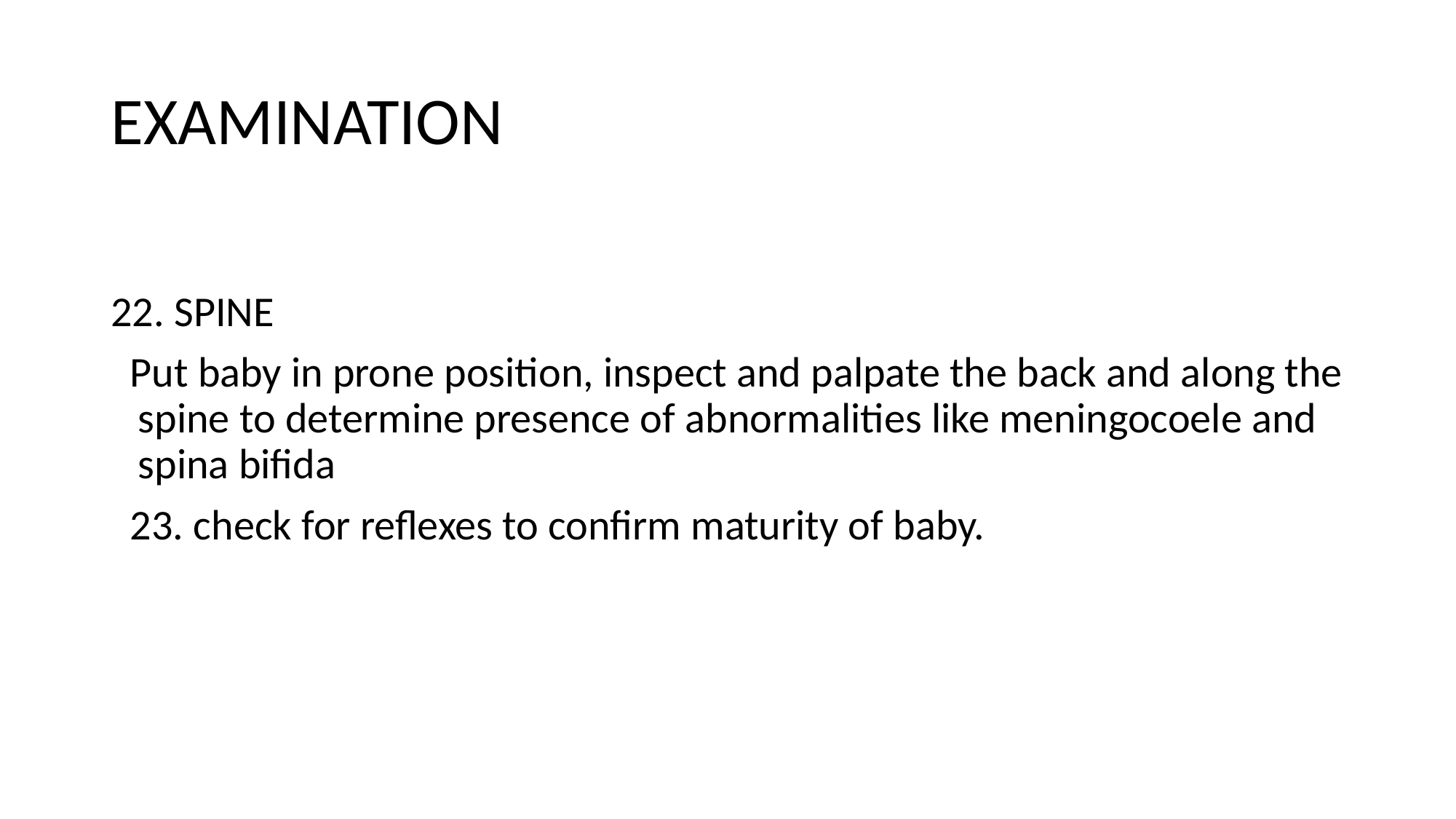

# EXAMINATION

22. SPINE
  Put baby in prone position, inspect and palpate the back and along the spine to determine presence of abnormalities like meningocoele and spina bifida
  23. check for reflexes to confirm maturity of baby.